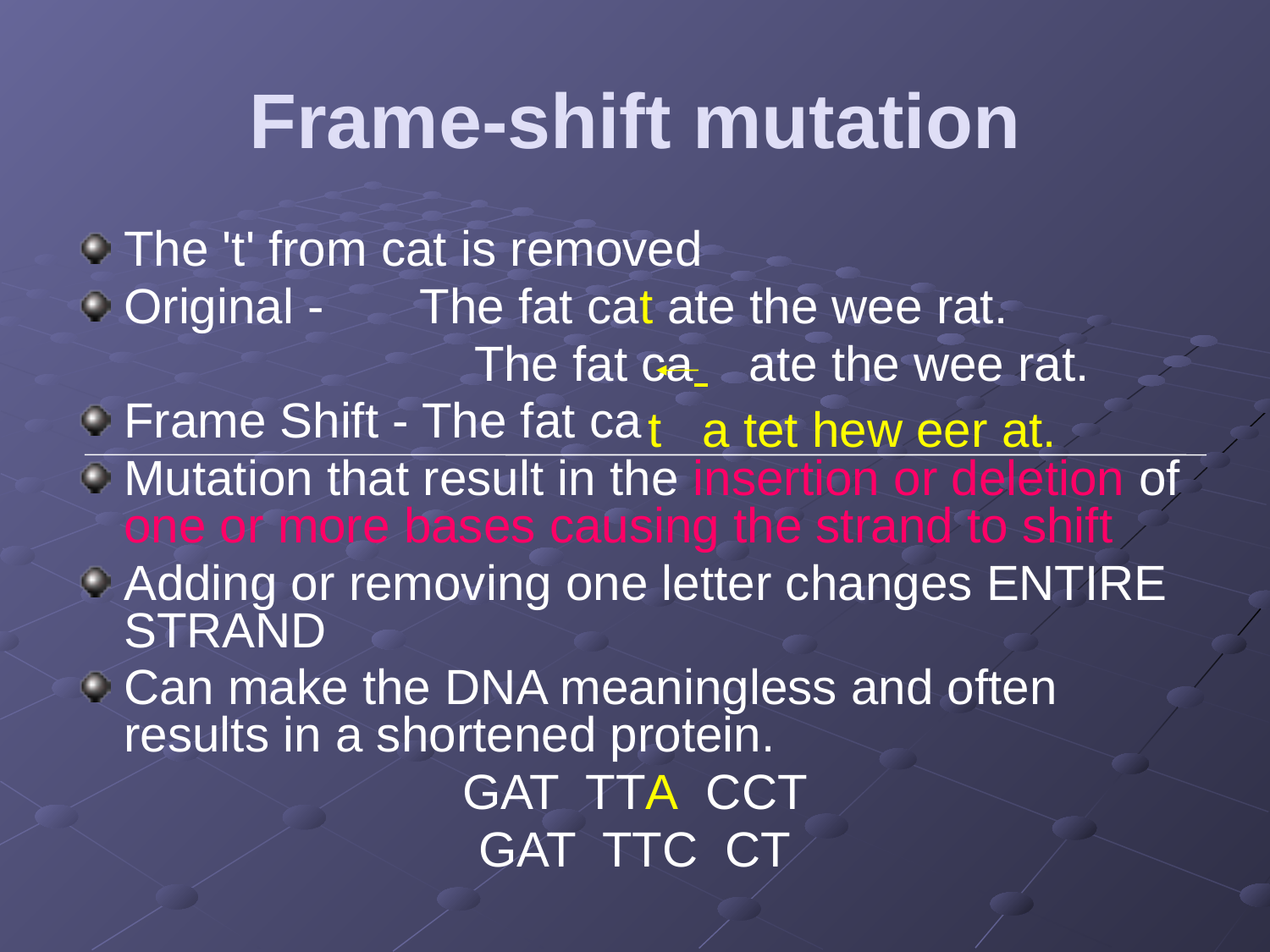

# Frame-shift mutation
The 't' from cat is removed
Original -       The fat cat ate the wee rat.
			       The fat ca    ate the wee rat.
Frame Shift - The fat ca
Mutation that result in the insertion or deletion of one or more bases causing the strand to shift
Adding or removing one letter changes ENTIRE STRAND
Can make the DNA meaningless and often results in a shortened protein.
GAT  TTA  CCT
GAT  TTC  CT

t
a tet hew eer at.